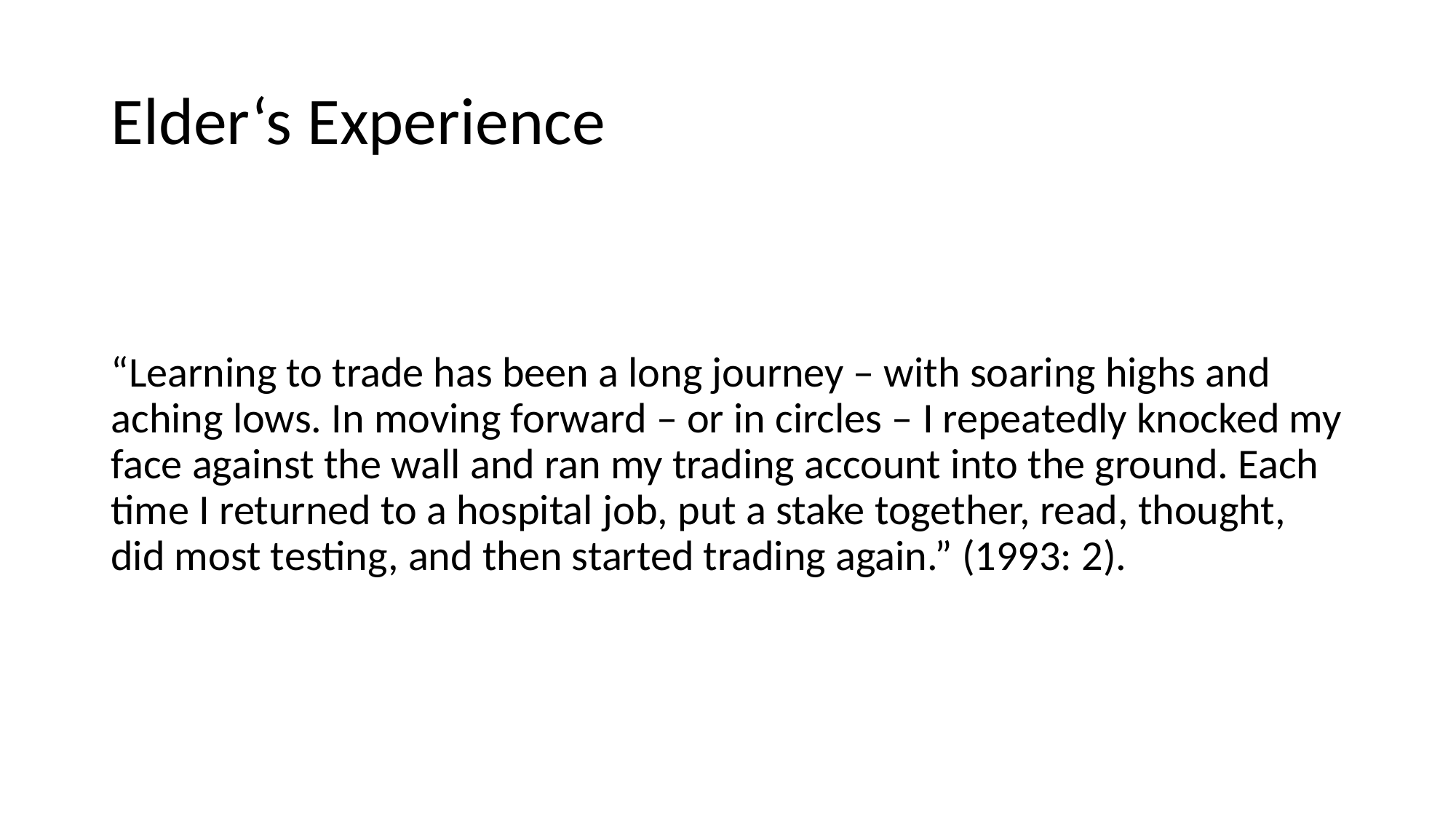

# Elder‘s Experience

“Learning to trade has been a long journey – with soaring highs and aching lows. In moving forward – or in circles – I repeatedly knocked my face against the wall and ran my trading account into the ground. Each time I returned to a hospital job, put a stake together, read, thought, did most testing, and then started trading again.” (1993: 2).